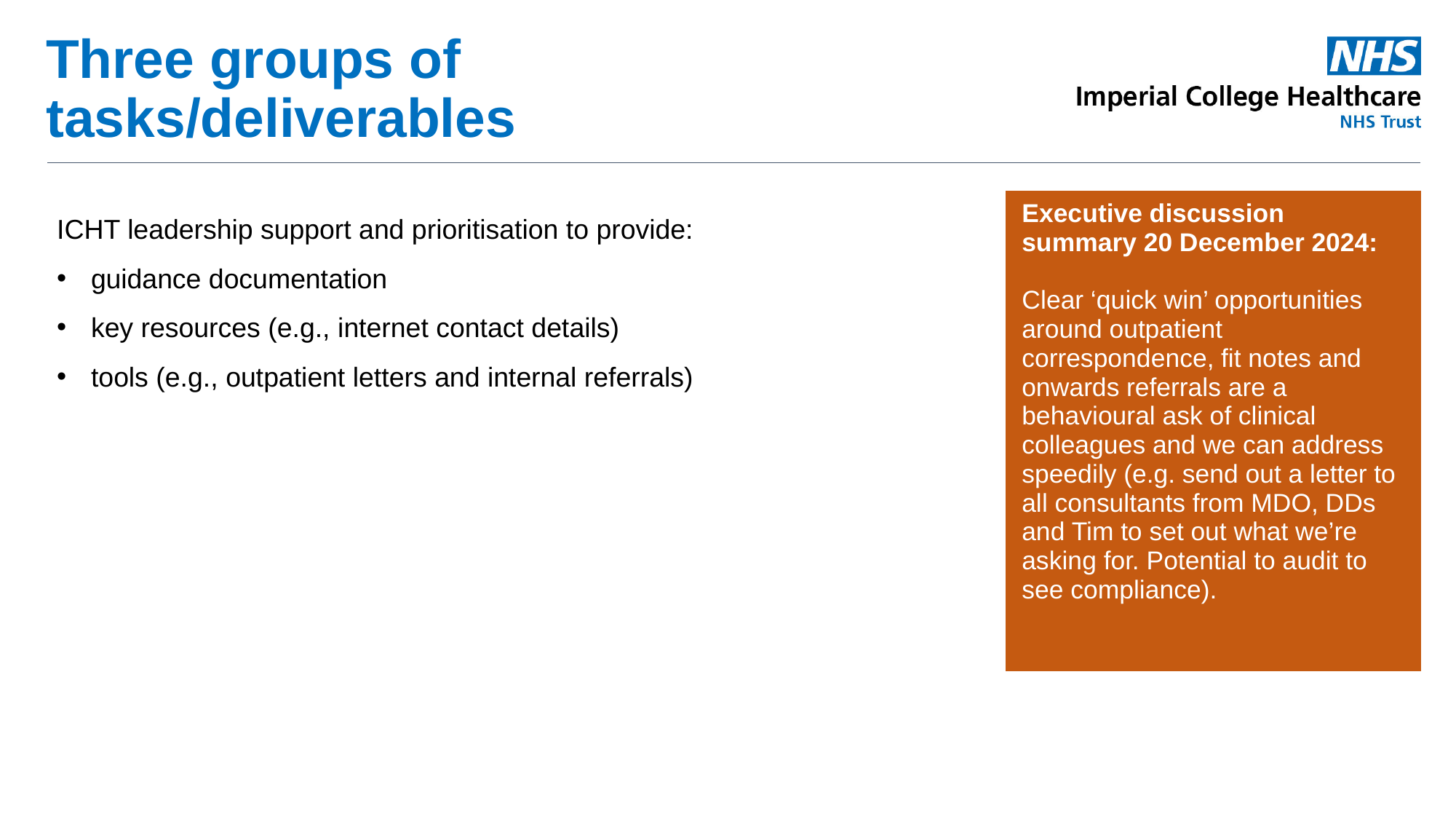

Three groups of
tasks/deliverables
| Executive discussion summary 20 December 2024: Clear ‘quick win’ opportunities around outpatient correspondence, fit notes and onwards referrals are a behavioural ask of clinical colleagues and we can address speedily (e.g. send out a letter to all consultants from MDO, DDs and Tim to set out what we’re asking for. Potential to audit to see compliance). |
| --- |
ICHT leadership support and prioritisation to provide:
guidance documentation
key resources (e.g., internet contact details)
tools (e.g., outpatient letters and internal referrals)